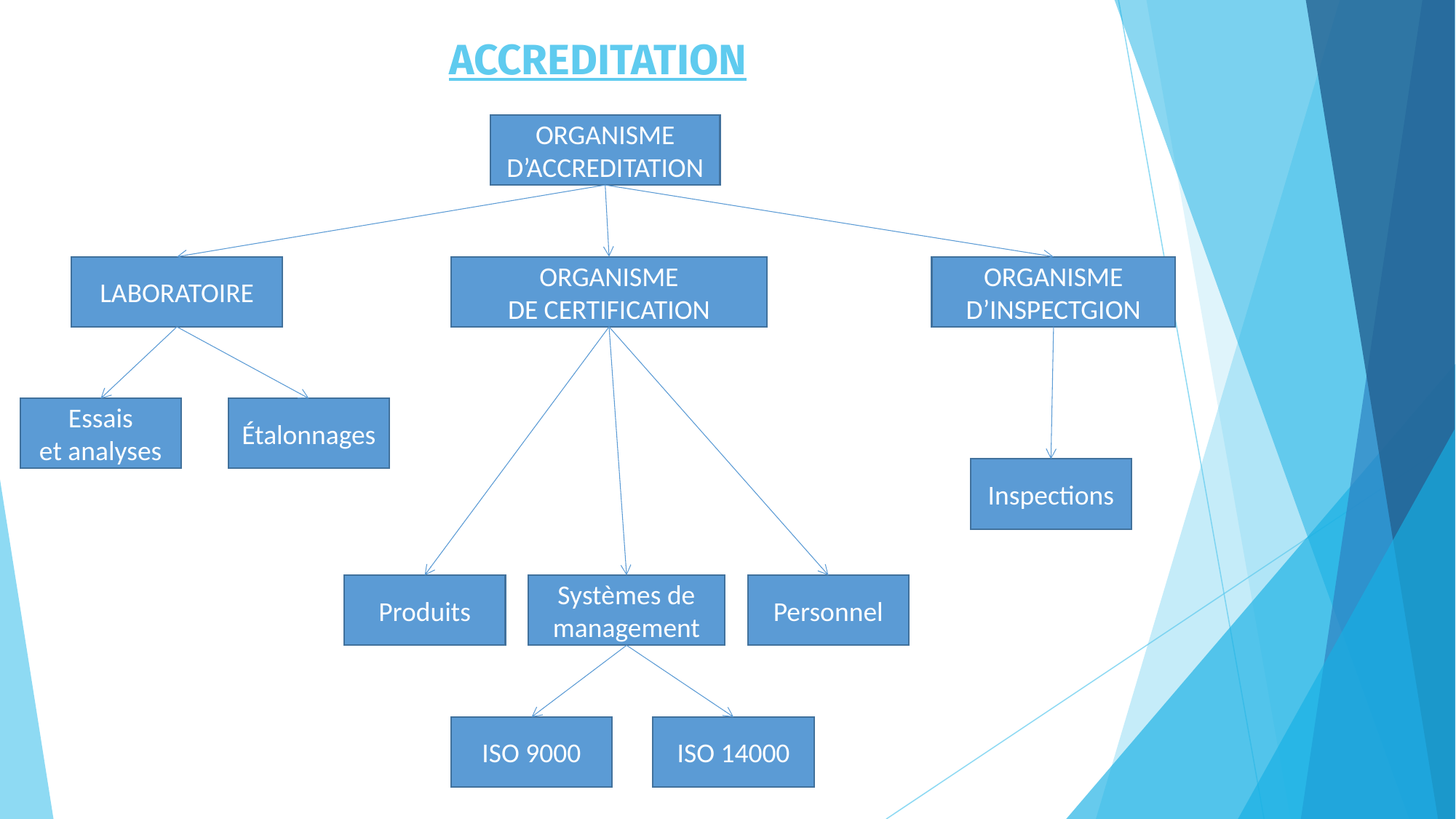

# ACCREDITATION
ORGANISME D’ACCREDITATION
LABORATOIRE
ORGANISME
DE CERTIFICATION
ORGANISME
D’INSPECTGION
Essais
et analyses
Étalonnages
Inspections
Produits
Systèmes de
management
Personnel
ISO 9000
ISO 14000